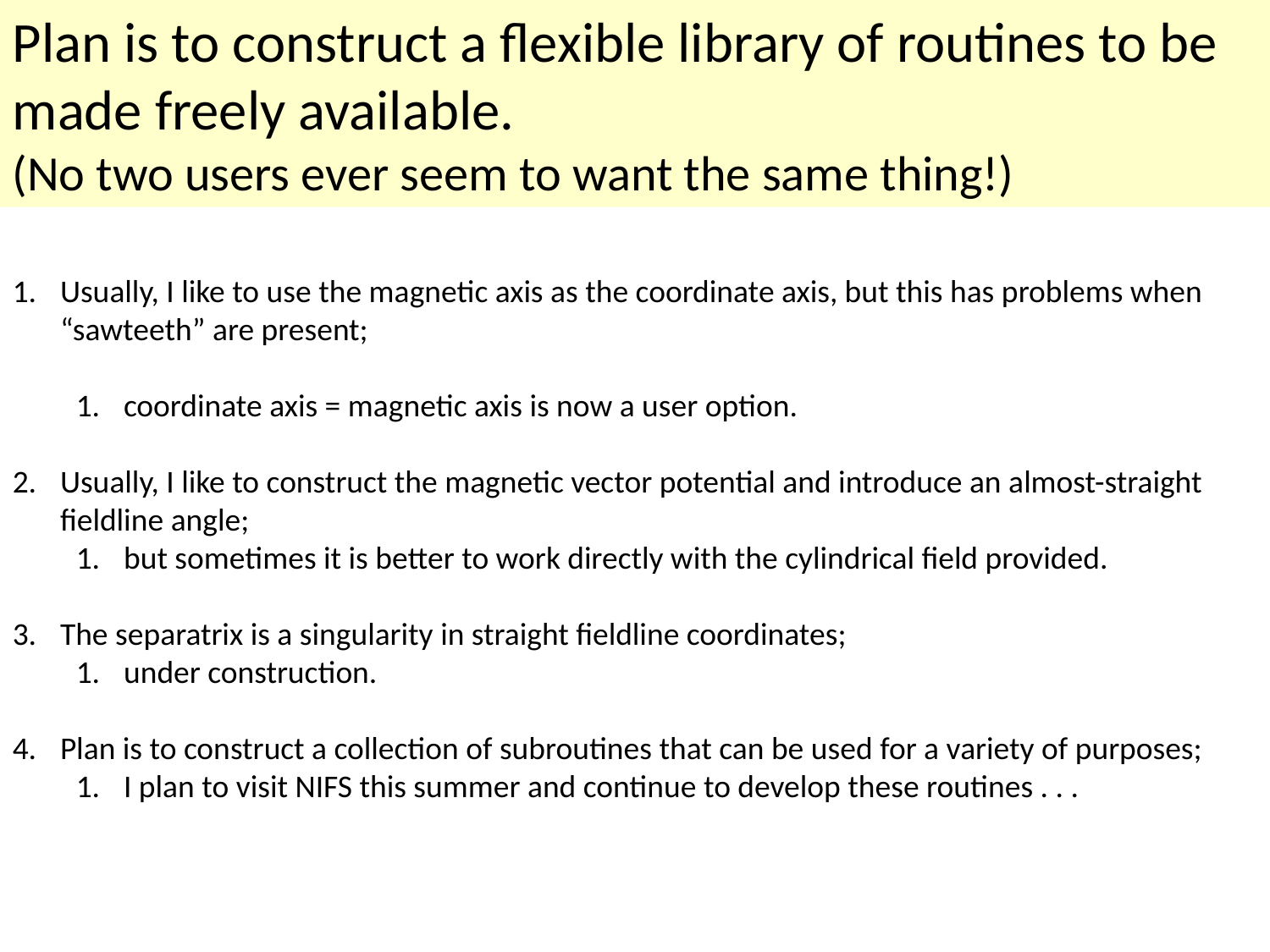

Plan is to construct a flexible library of routines to be made freely available.
(No two users ever seem to want the same thing!)
Usually, I like to use the magnetic axis as the coordinate axis, but this has problems when “sawteeth” are present;

coordinate axis = magnetic axis is now a user option.

Usually, I like to construct the magnetic vector potential and introduce an almost-straight fieldline angle;
but sometimes it is better to work directly with the cylindrical field provided.

The separatrix is a singularity in straight fieldline coordinates;
under construction.

Plan is to construct a collection of subroutines that can be used for a variety of purposes;
I plan to visit NIFS this summer and continue to develop these routines . . .